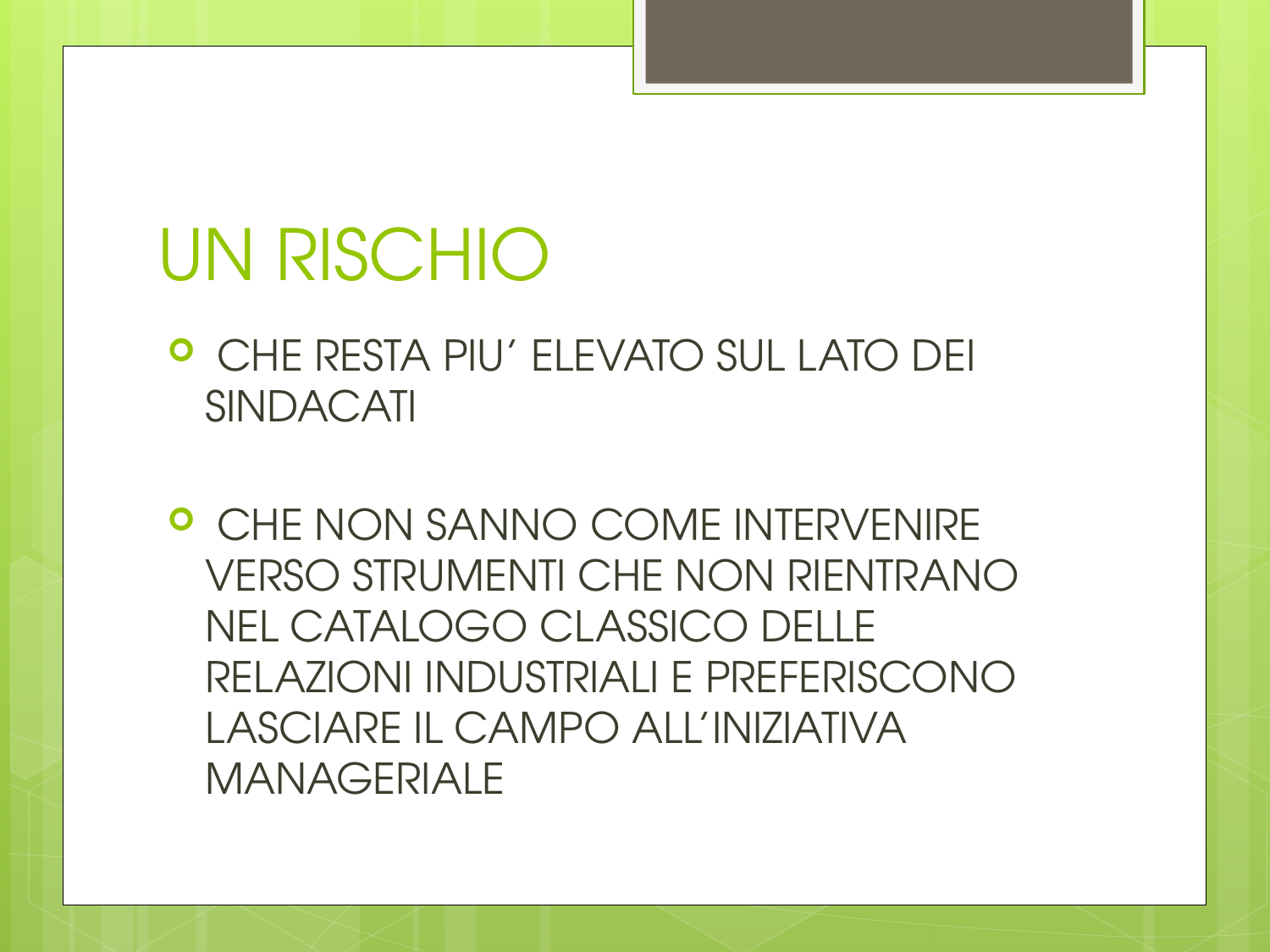

# UN RISCHIO
 CHE RESTA PIU’ ELEVATO SUL LATO DEI SINDACATI

 CHE NON SANNO COME INTERVENIRE VERSO STRUMENTI CHE NON RIENTRANO NEL CATALOGO CLASSICO DELLE RELAZIONI INDUSTRIALI E PREFERISCONO LASCIARE IL CAMPO ALL’INIZIATIVA MANAGERIALE